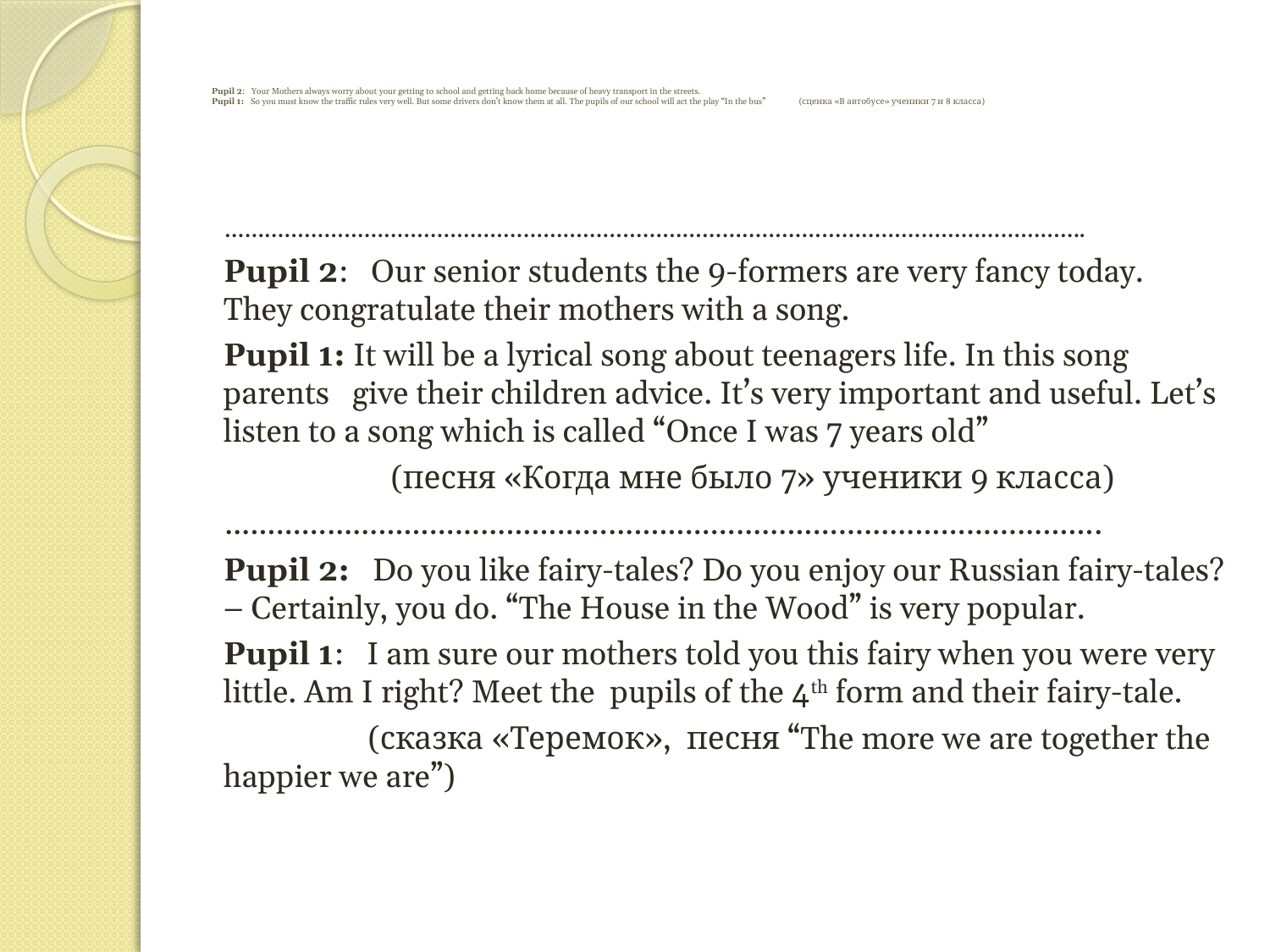

# Pupil 2:   Your Mothers always worry about your getting to school and getting back home because of heavy transport in the streets. Pupil 1:   So you must know the traffic rules very well. But some drivers don’t know them at all. The pupils of our school will act the play “In the bus”               (сценка «В автобусе» ученики 7 и 8 класса)
………………………………………………………………………………………………………………….
Pupil 2:   Our senior students the 9-formers are very fancy today.  They congratulate their mothers with a song.
Pupil 1: It will be a lyrical song about teenagers life. In this song parents   give their children advice. It’s very important and useful. Let’s listen to a song which is called “Once I was 7 years old”
                      (песня «Когда мне было 7» ученики 9 класса)
………………………………………………………………………………………….
Pupil 2:   Do you like fairy-tales? Do you enjoy our Russian fairy-tales? – Certainly, you do. “The House in the Wood” is very popular.
Pupil 1:   I am sure our mothers told you this fairy when you were very little. Am I right? Meet the  pupils of the 4th form and their fairy-tale.
                   (сказка «Теремок»,  песня “The more we are together the  happier we are”)